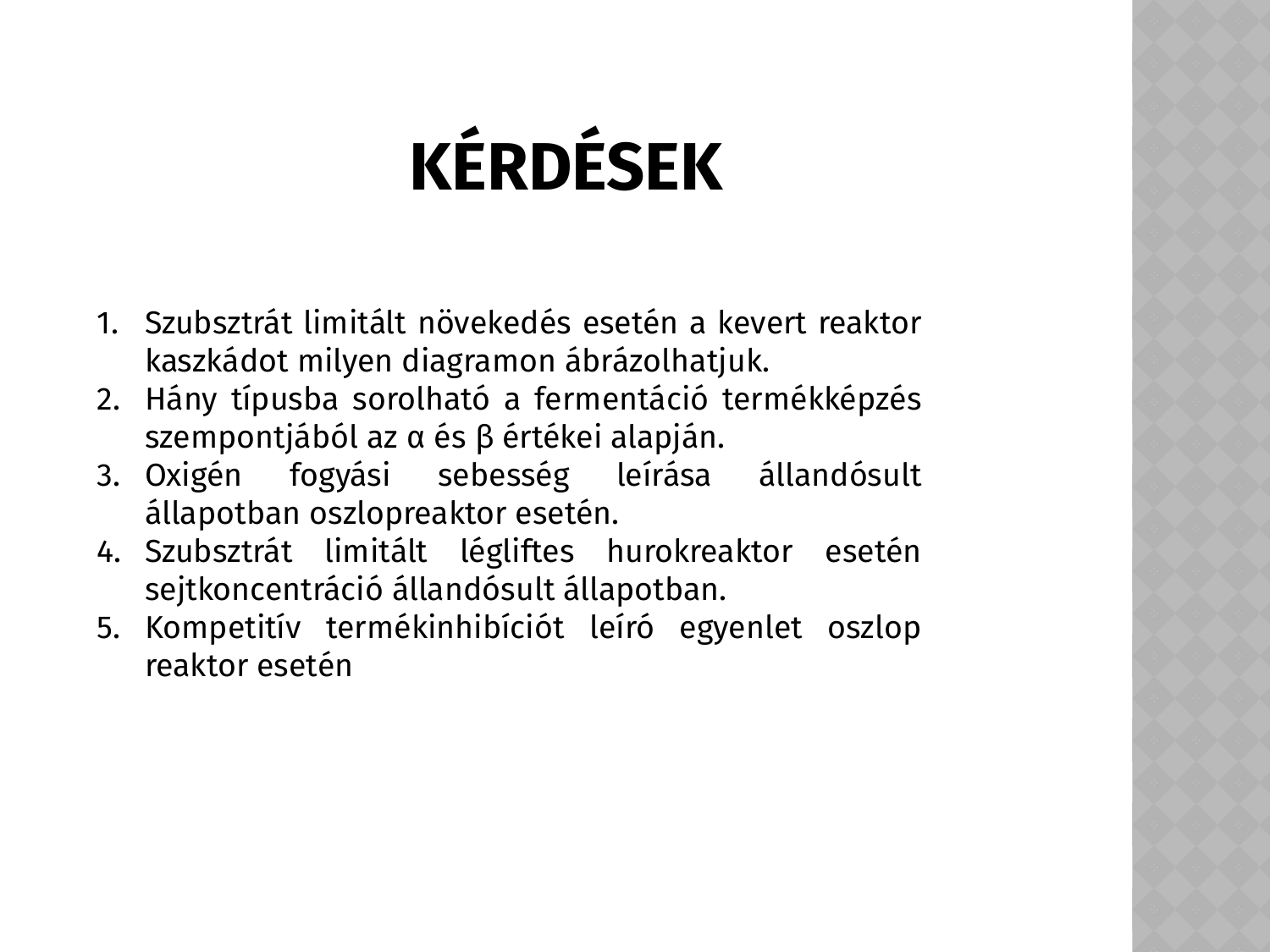

# Kérdések
Szubsztrát limitált növekedés esetén a kevert reaktor kaszkádot milyen diagramon ábrázolhatjuk.
Hány típusba sorolható a fermentáció termékképzés szempontjából az α és β értékei alapján.
Oxigén fogyási sebesség leírása állandósult állapotban oszlopreaktor esetén.
Szubsztrát limitált légliftes hurokreaktor esetén sejtkoncentráció állandósult állapotban.
Kompetitív termékinhibíciót leíró egyenlet oszlop reaktor esetén